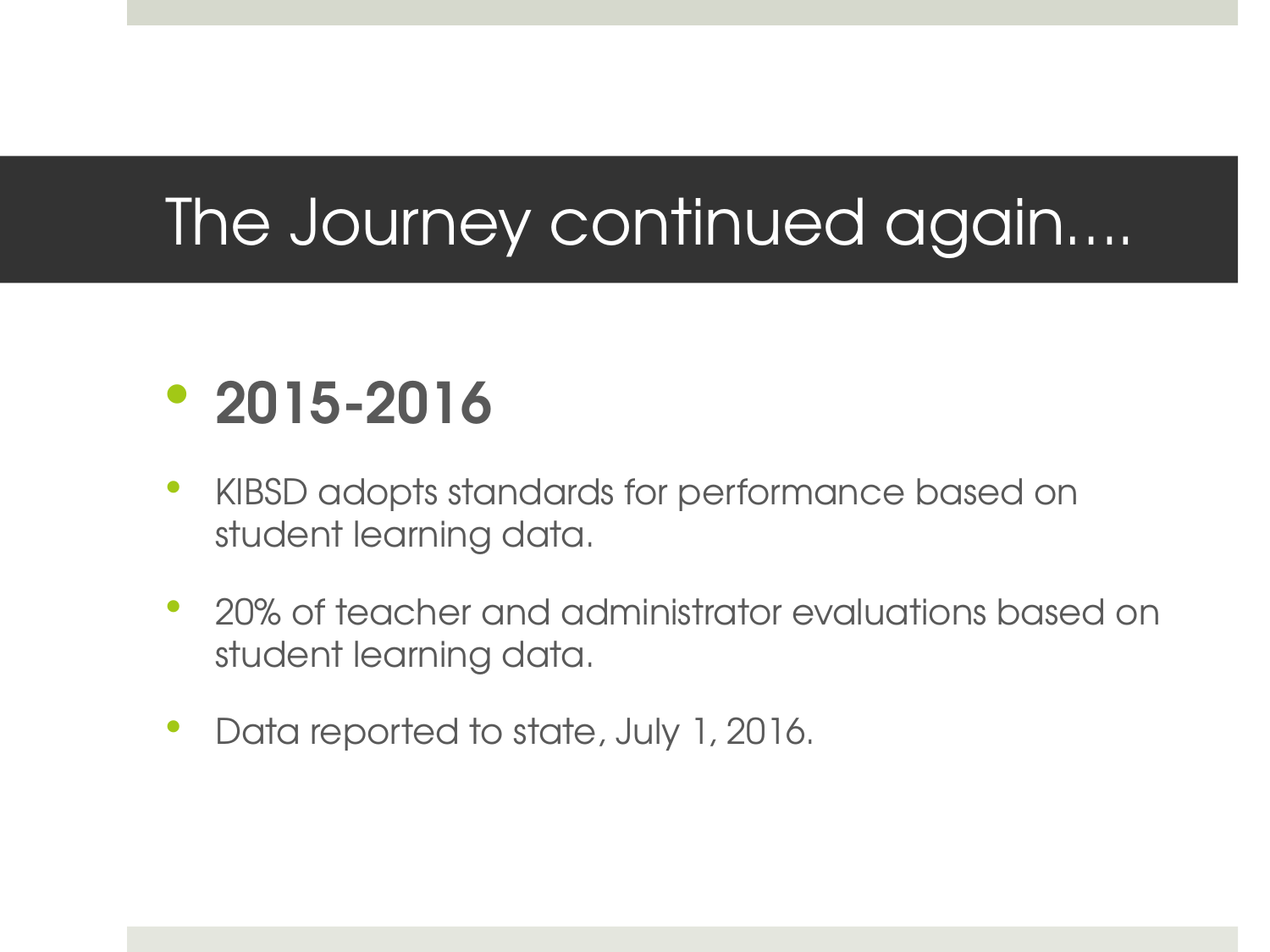

# The Journey continued again….
2015-2016
KIBSD adopts standards for performance based on student learning data.
20% of teacher and administrator evaluations based on student learning data.
Data reported to state, July 1, 2016.